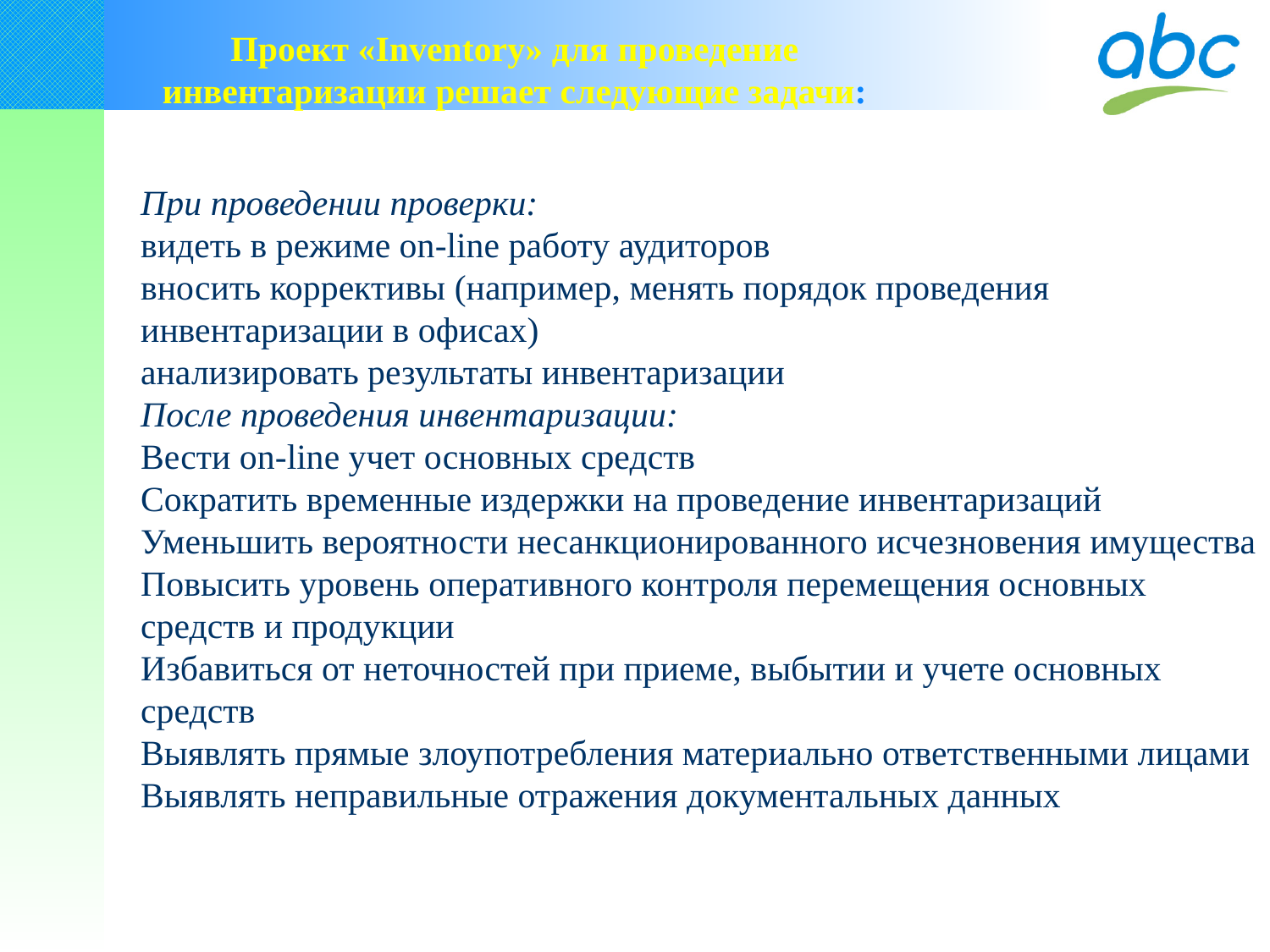

Проект «Inventory» для проведение инвентаризации решает следующие задачи:
При проведении проверки:
видеть в режиме on-line работу аудиторов
вносить коррективы (например, менять порядок проведения инвентаризации в офисах)
анализировать результаты инвентаризации
После проведения инвентаризации:
Вести on-line учет основных средств
Сократить временные издержки на проведение инвентаризаций
Уменьшить вероятности несанкционированного исчезновения имущества
Повысить уровень оперативного контроля перемещения основных средств и продукции
Избавиться от неточностей при приеме, выбытии и учете основных средств
Выявлять прямые злоупотребления материально ответственными лицами
Выявлять неправильные отражения документальных данных